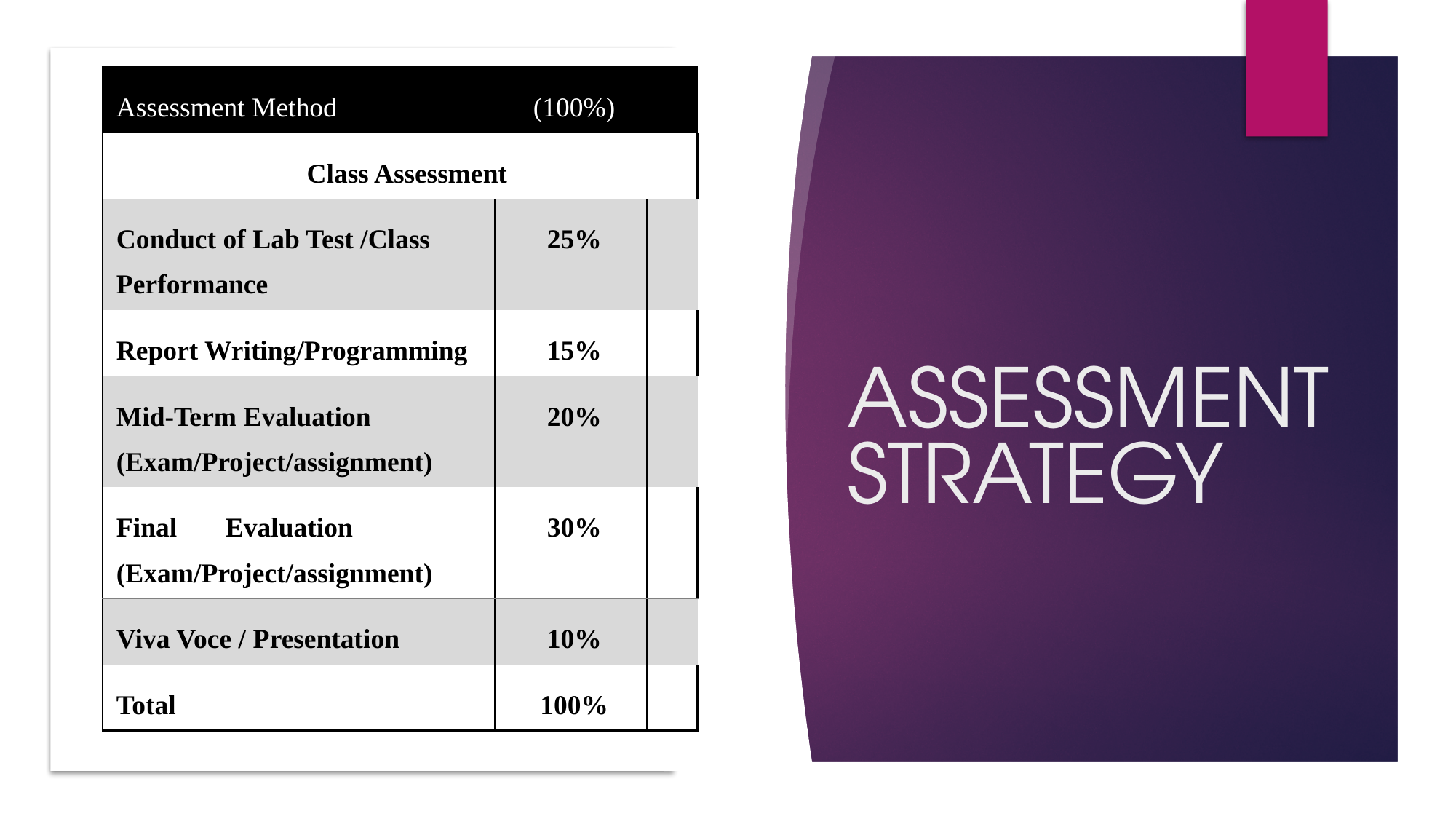

| Assessment Method | (100%) |  |
| --- | --- | --- |
| Class Assessment |  |  |
| Conduct of Lab Test /Class Performance | 25% |  |
| Report Writing/Programming | 15% |  |
| Mid-Term Evaluation (Exam/Project/assignment) | 20% |  |
| Final Evaluation (Exam/Project/assignment) | 30% |  |
| Viva Voce / Presentation | 10% |  |
| Total | 100% |  |
ASSESSMENT STRATEGY